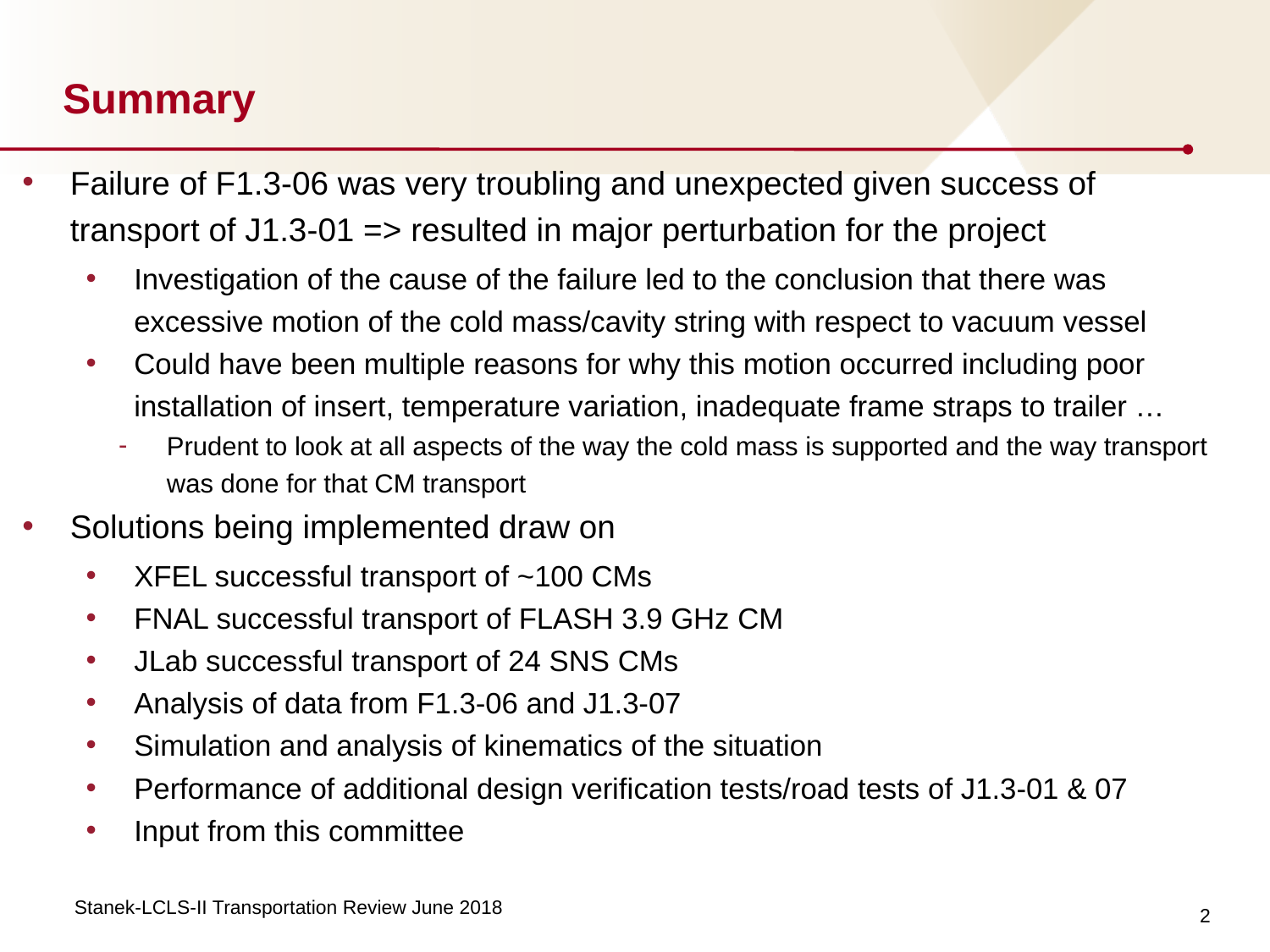

# Summary
Failure of F1.3-06 was very troubling and unexpected given success of transport of J1.3-01 => resulted in major perturbation for the project
Investigation of the cause of the failure led to the conclusion that there was excessive motion of the cold mass/cavity string with respect to vacuum vessel
Could have been multiple reasons for why this motion occurred including poor installation of insert, temperature variation, inadequate frame straps to trailer …
Prudent to look at all aspects of the way the cold mass is supported and the way transport was done for that CM transport
Solutions being implemented draw on
XFEL successful transport of ~100 CMs
FNAL successful transport of FLASH 3.9 GHz CM
JLab successful transport of 24 SNS CMs
Analysis of data from F1.3-06 and J1.3-07
Simulation and analysis of kinematics of the situation
Performance of additional design verification tests/road tests of J1.3-01 & 07
Input from this committee

2
Stanek-LCLS-II Transportation Review June 2018